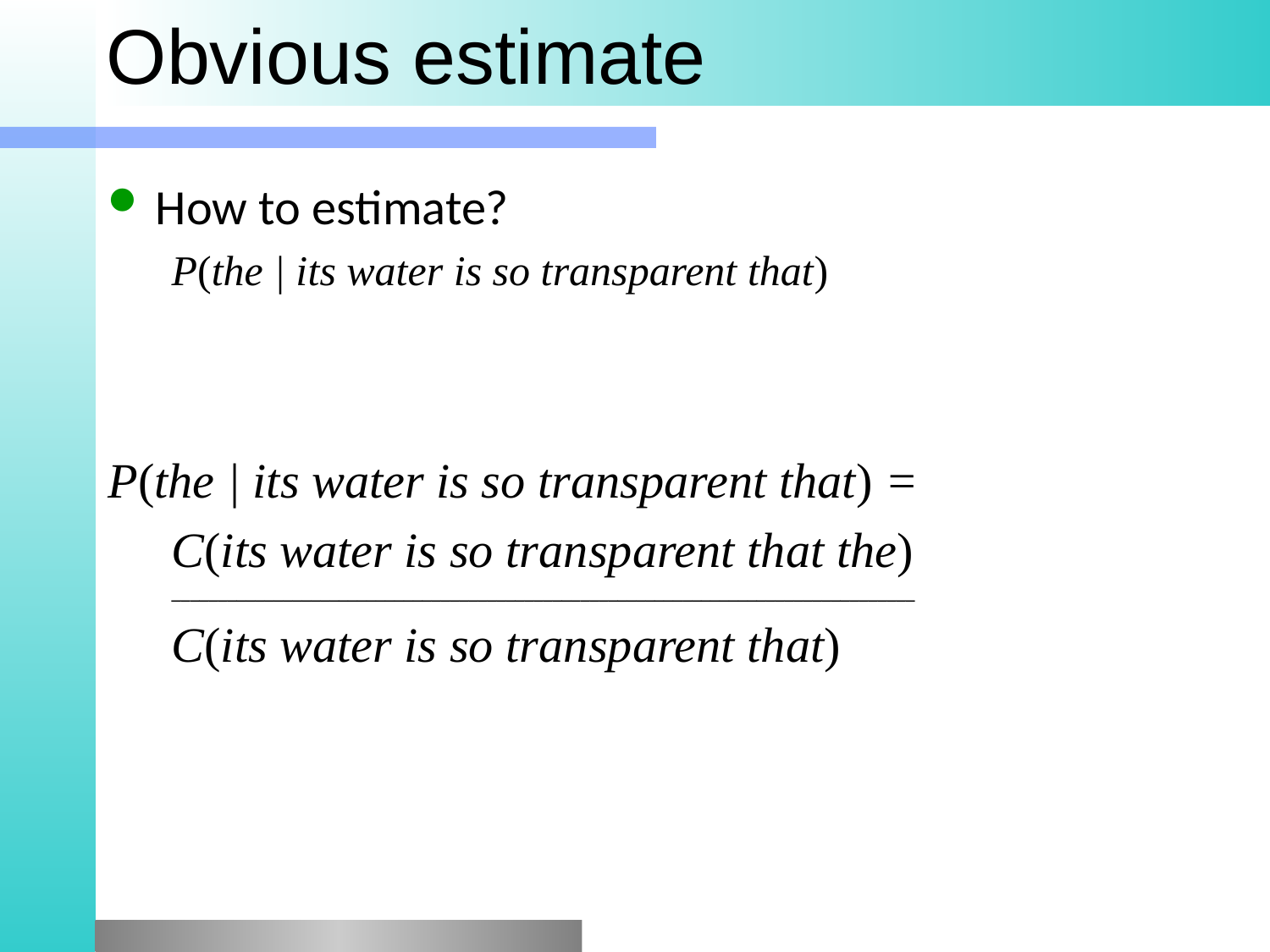

# Obvious estimate
How to estimate?
P(the | its water is so transparent that)

P(the | its water is so transparent that) =
C(its water is so transparent that the)
________________________________________________________________________________
C(its water is so transparent that)